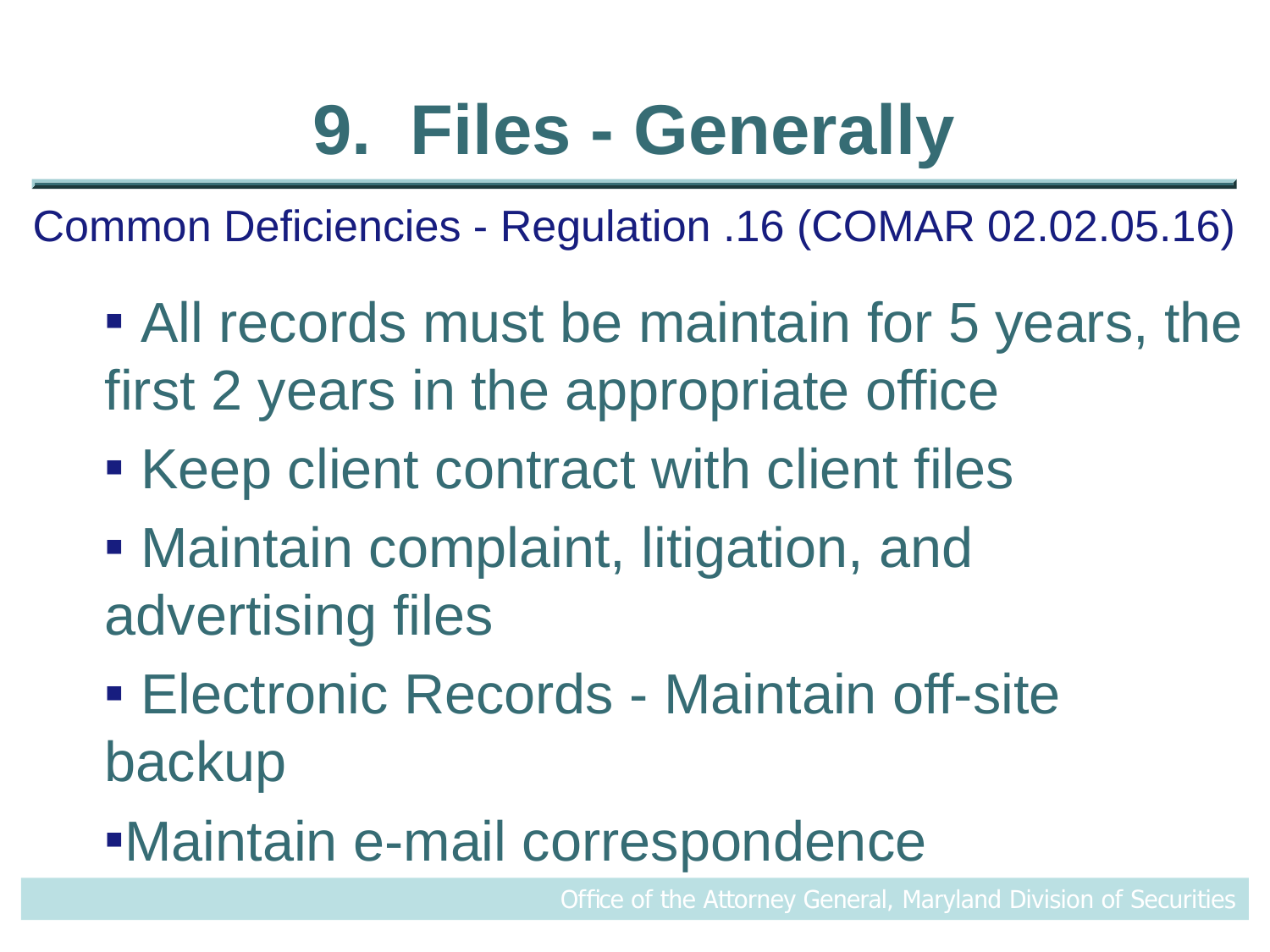

# 9.  Files - Generally

Common Deficiencies - Regulation .16 (COMAR 02.02.05.16)
 All records must be maintain for 5 years, the first 2 years in the appropriate office
 Keep client contract with client files
 Maintain complaint, litigation, and advertising files
 Electronic Records - Maintain off-site backup
Maintain e-mail correspondence
Office of the Attorney General, Maryland Division of Securities